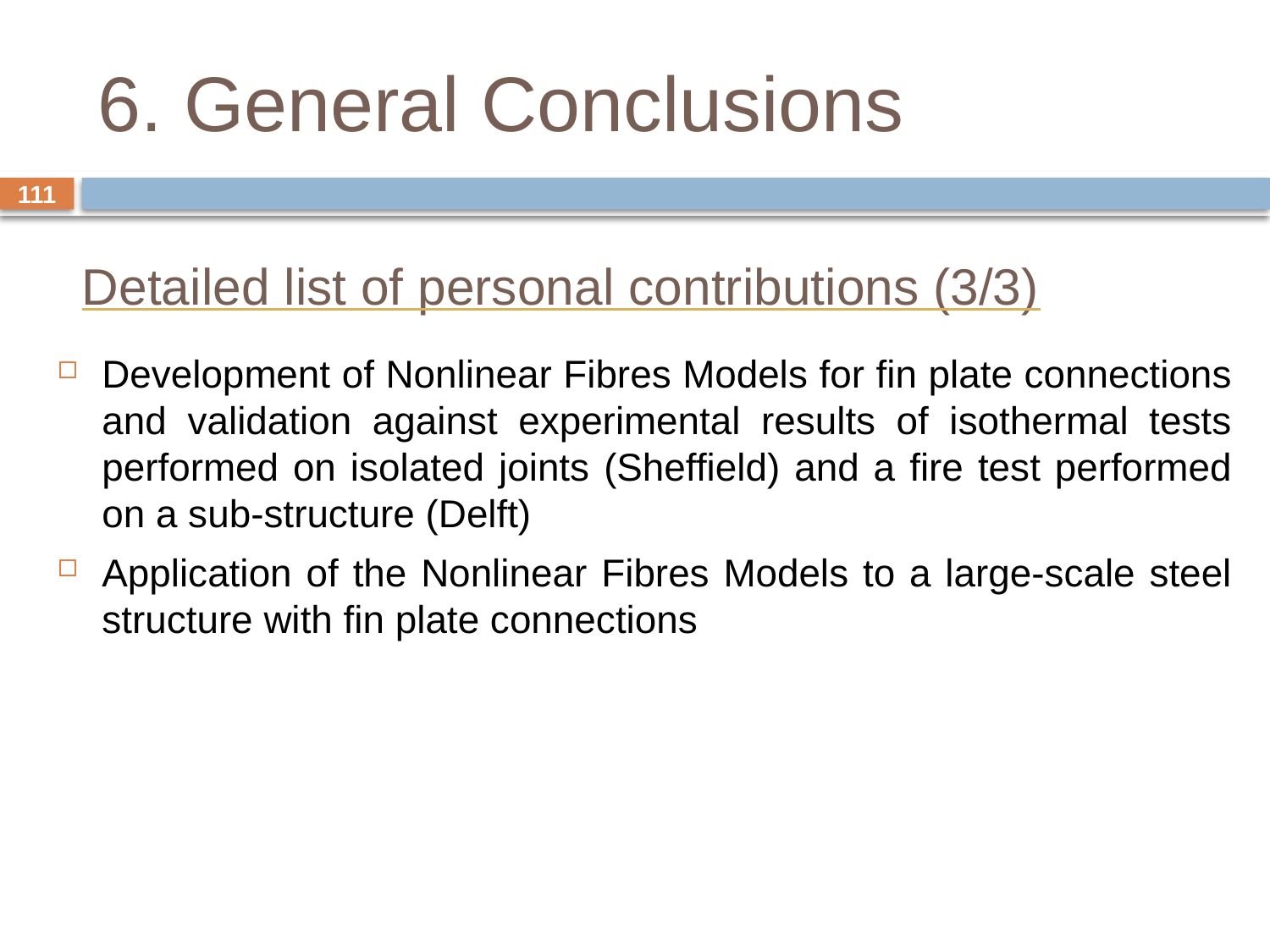

# 6. General Conclusions
111

Detailed list of personal contributions (3/3)
Development of Nonlinear Fibres Models for fin plate connections and validation against experimental results of isothermal tests performed on isolated joints (Sheffield) and a fire test performed on a sub-structure (Delft)
Application of the Nonlinear Fibres Models to a large-scale steel structure with fin plate connections